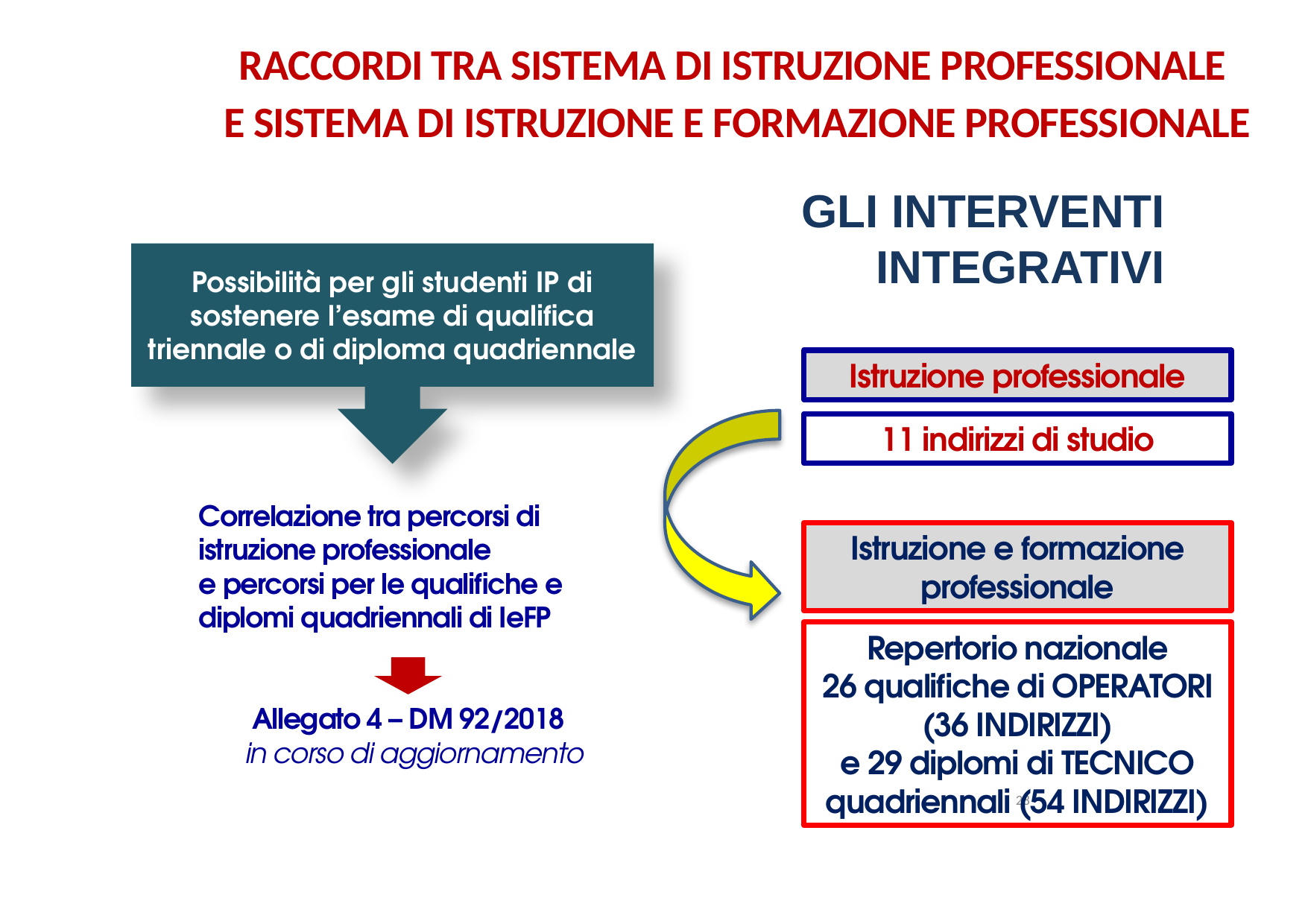

RACCORDI TRA SISTEMA DI ISTRUZIONE PROFESSIONALE
E SISTEMA DI ISTRUZIONE E FORMAZIONE PROFESSIONALE
GLI INTERVENTI INTEGRATIVI
Possibilità per gli studenti IP di sostenere l’esame di qualifica triennale o di diploma quadriennale
Istruzione professionale

11 indirizzi di studio
Correlazione tra percorsi di istruzione professionale
e percorsi per le qualifiche e diplomi quadriennali di IeFP

Allegato 4 – DM 92/2018
in corso di aggiornamento
Istruzione e formazione professionale
Repertorio nazionale
26 qualifiche di OPERATORI (36 INDIRIZZI)
e 29 diplomi di TECNICO
quadriennali (54 INDIRIZZI)

28